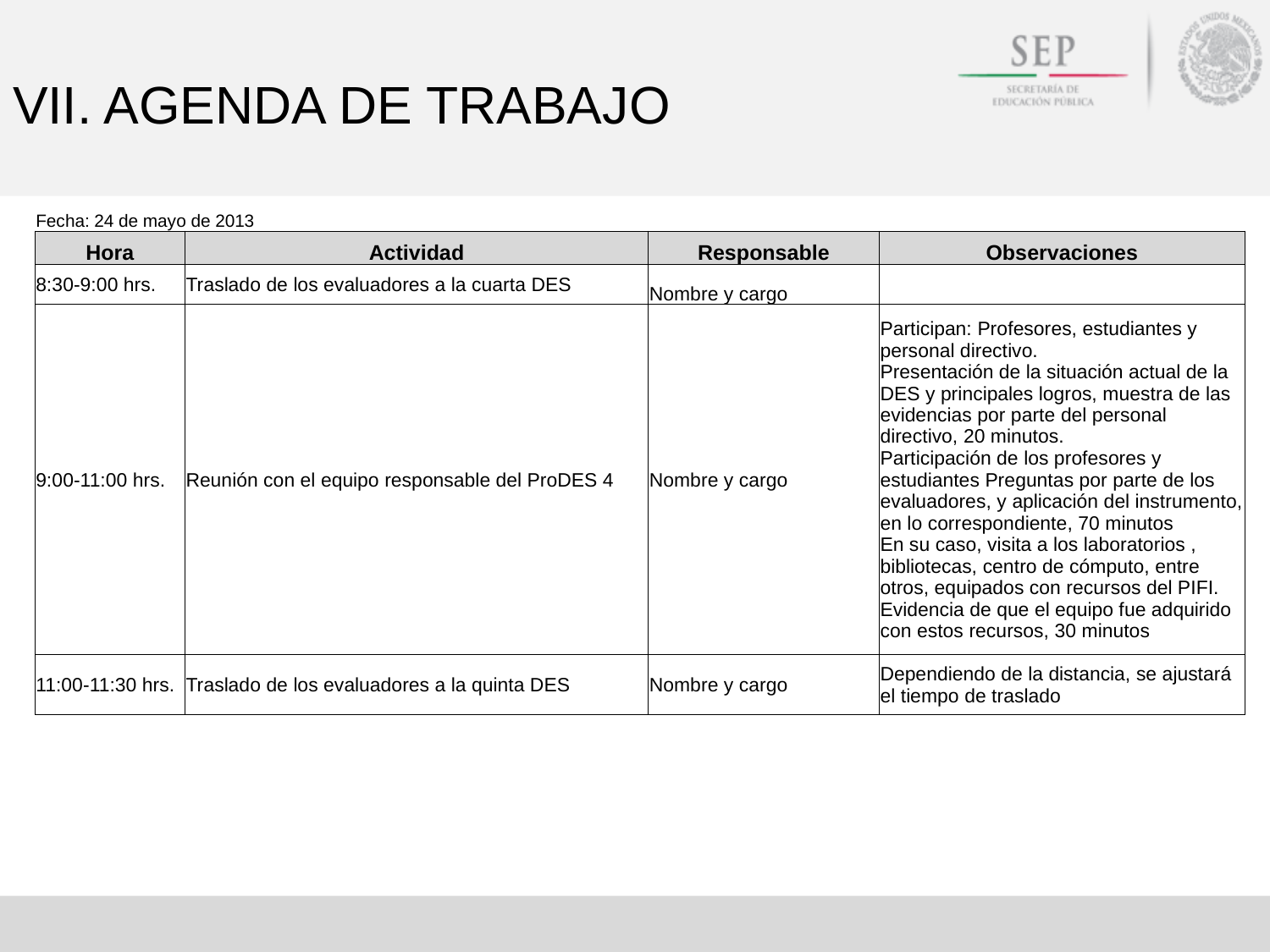

# VII. AGENDA DE TRABAJO
| Fecha: 24 de mayo de 2013 |  |  |  |
| --- | --- | --- | --- |
| Hora | Actividad | Responsable | Observaciones |
| 8:30-9:00 hrs. | Traslado de los evaluadores a la cuarta DES | Nombre y cargo |  |
| 9:00-11:00 hrs. | Reunión con el equipo responsable del ProDES 4 | Nombre y cargo | Participan: Profesores, estudiantes y personal directivo. Presentación de la situación actual de la DES y principales logros, muestra de las evidencias por parte del personal directivo, 20 minutos. Participación de los profesores y estudiantes Preguntas por parte de los evaluadores, y aplicación del instrumento, en lo correspondiente, 70 minutos En su caso, visita a los laboratorios , bibliotecas, centro de cómputo, entre otros, equipados con recursos del PIFI. Evidencia de que el equipo fue adquirido con estos recursos, 30 minutos |
| 11:00-11:30 hrs. | Traslado de los evaluadores a la quinta DES | Nombre y cargo | Dependiendo de la distancia, se ajustará el tiempo de traslado |